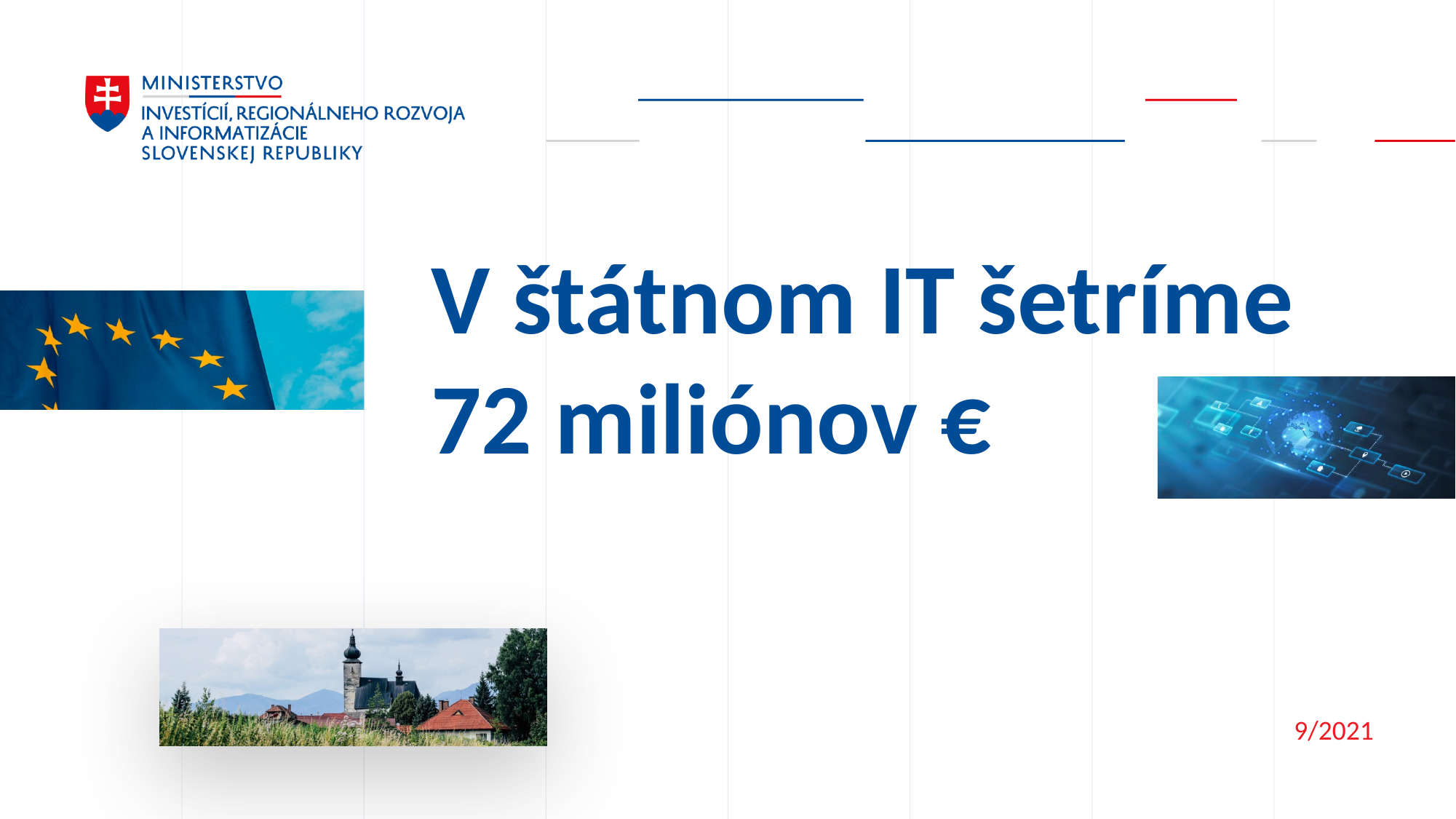

V štátnom IT šetríme
72 miliónov €
9/2021